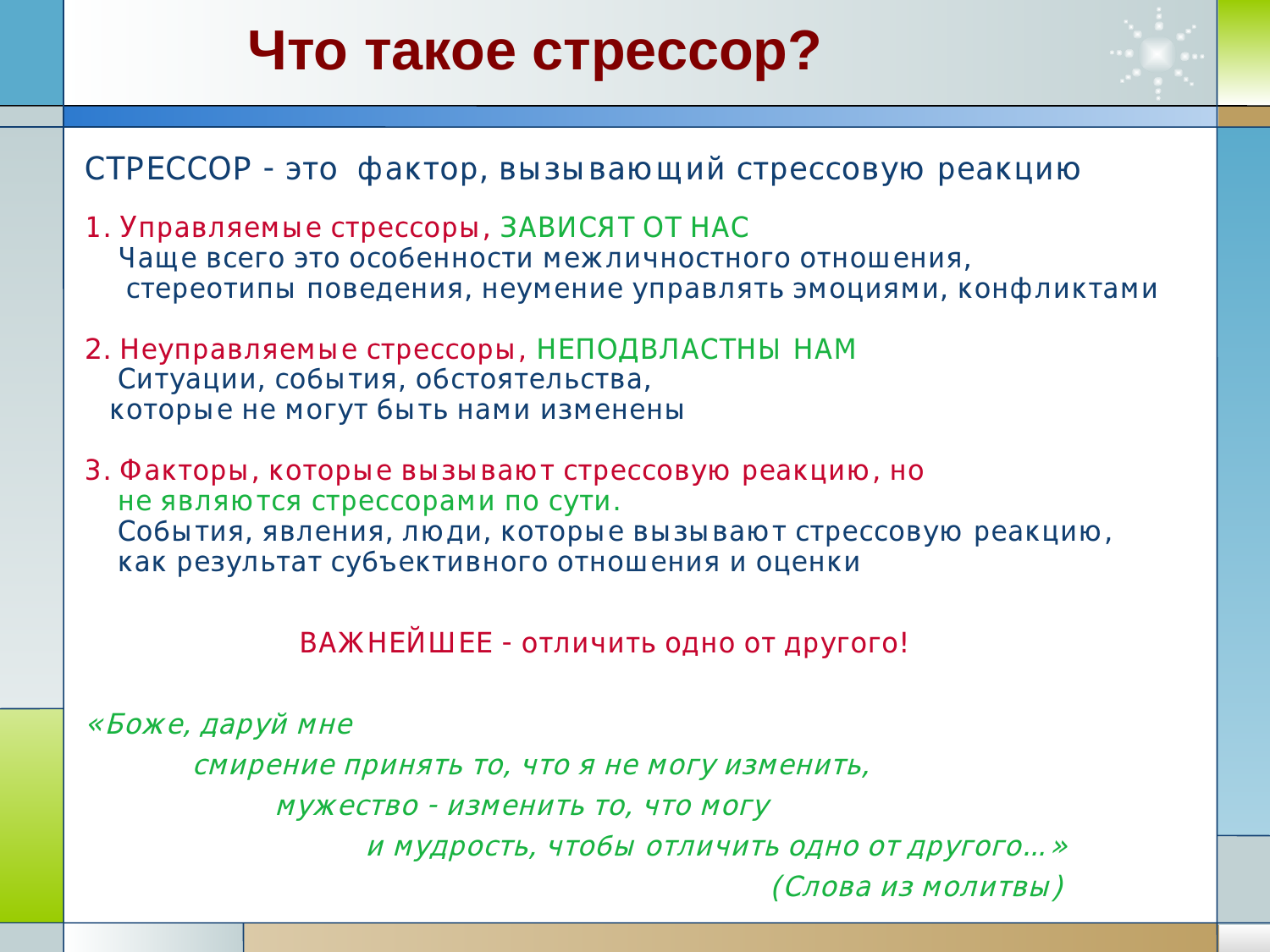

Что такое стрессор?

СТРЕССОР - это  фактор, вызывающий стрессовую реакцию

1. Управляемые стрессоры, ЗАВИСЯТ ОТ НАС
    Чаще всего это особенности межличностного отношения,
     стереотипы поведения, неумение управлять эмоциями, конфликтами

2. Неуправляемые стрессоры, НЕПОДВЛАСТНЫ НАМ
    Ситуации, события, обстоятельства,
   которые не могут быть нами изменены

3. Факторы, которые вызывают стрессовую реакцию, но
    не являются стрессорами по сути.
    События, явления, люди, которые вызывают стрессовую реакцию,
    как результат субъективного отношения и оценки

                          ВАЖНЕЙШЕЕ - отличить одно от другого!

«Боже, даруй мне
             смирение принять то, что я не могу изменить,
                       мужество - изменить то, что могу
                                  и мудрость, чтобы отличить одно от другого…»
                                                                                   (Слова из молитвы)